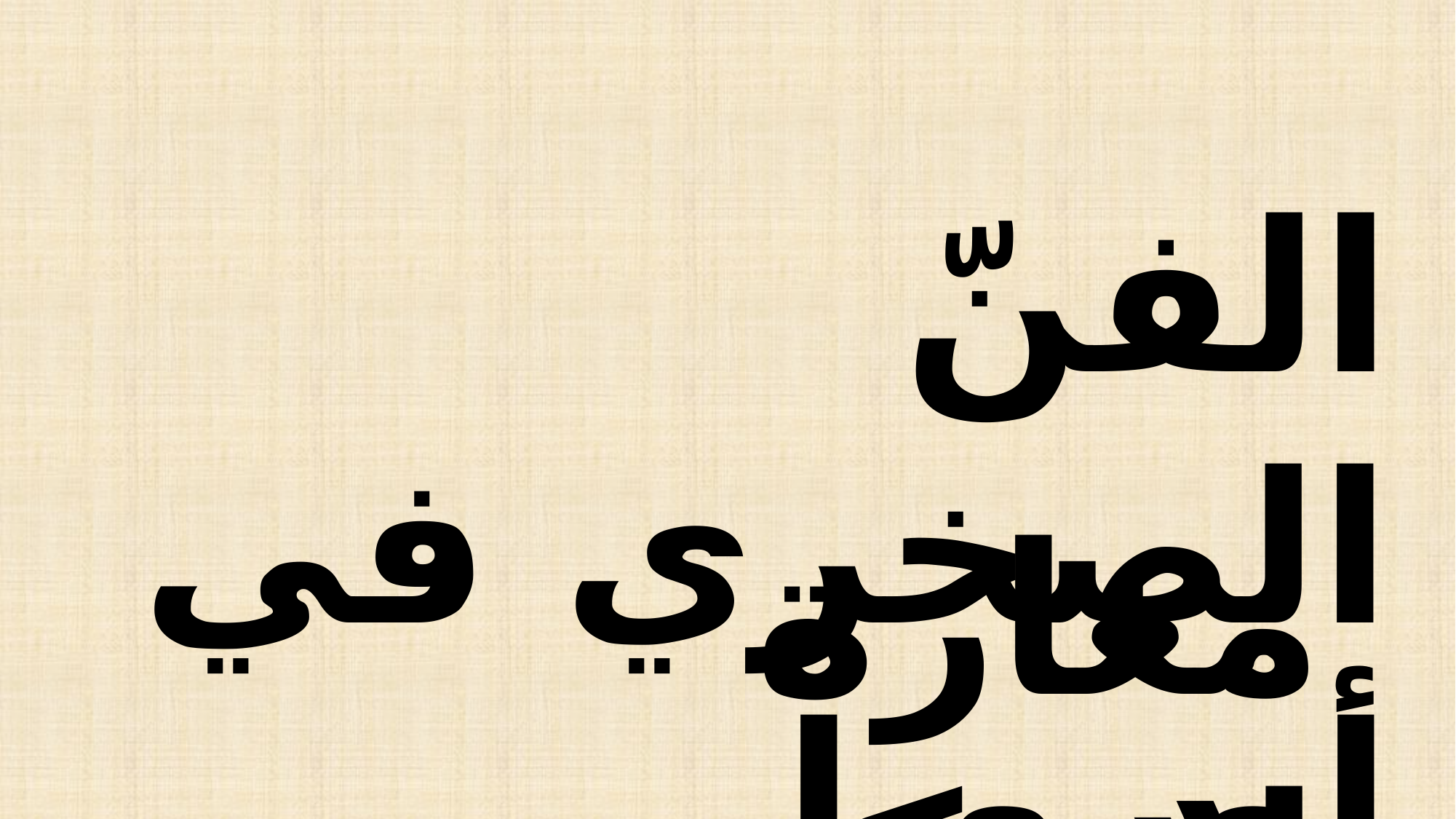

الفنّ الصخري في أوروبا
مغارة لاسكو أنموذجا